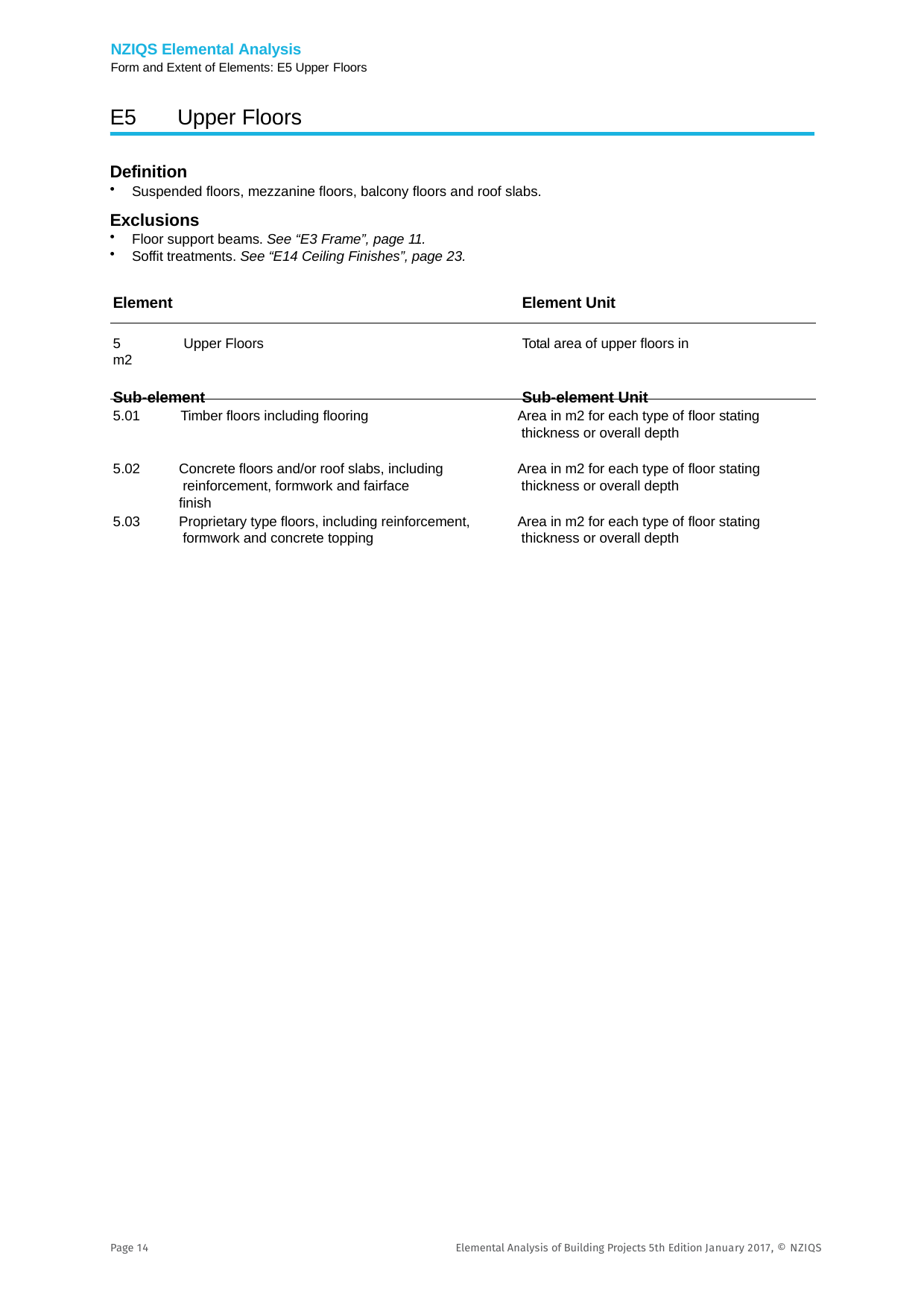

NZIQS Elemental Analysis
Form and Extent of Elements: E5 Upper Floors

E5	Upper Floors

Definition
Suspended floors, mezzanine floors, balcony floors and roof slabs.
Exclusions
Floor support beams. See “E3 Frame”, page 11.
Soffit treatments. See “E14 Ceiling Finishes”, page 23.

Element	Element Unit

5	Upper Floors	Total area of upper floors in m2

Sub-element	Sub-element Unit

5.01	Timber floors including flooring
Area in m2 for each type of floor stating  thickness or overall depth
5.02
Concrete floors and/or roof slabs, including  reinforcement, formwork and fairface finish
Area in m2 for each type of floor stating  thickness or overall depth
5.03
Proprietary type floors, including reinforcement,  formwork and concrete topping
Area in m2 for each type of floor stating  thickness or overall depth
Page 14
Elemental Analysis of Building Projects 5th Edition January 2017, © NZIQS